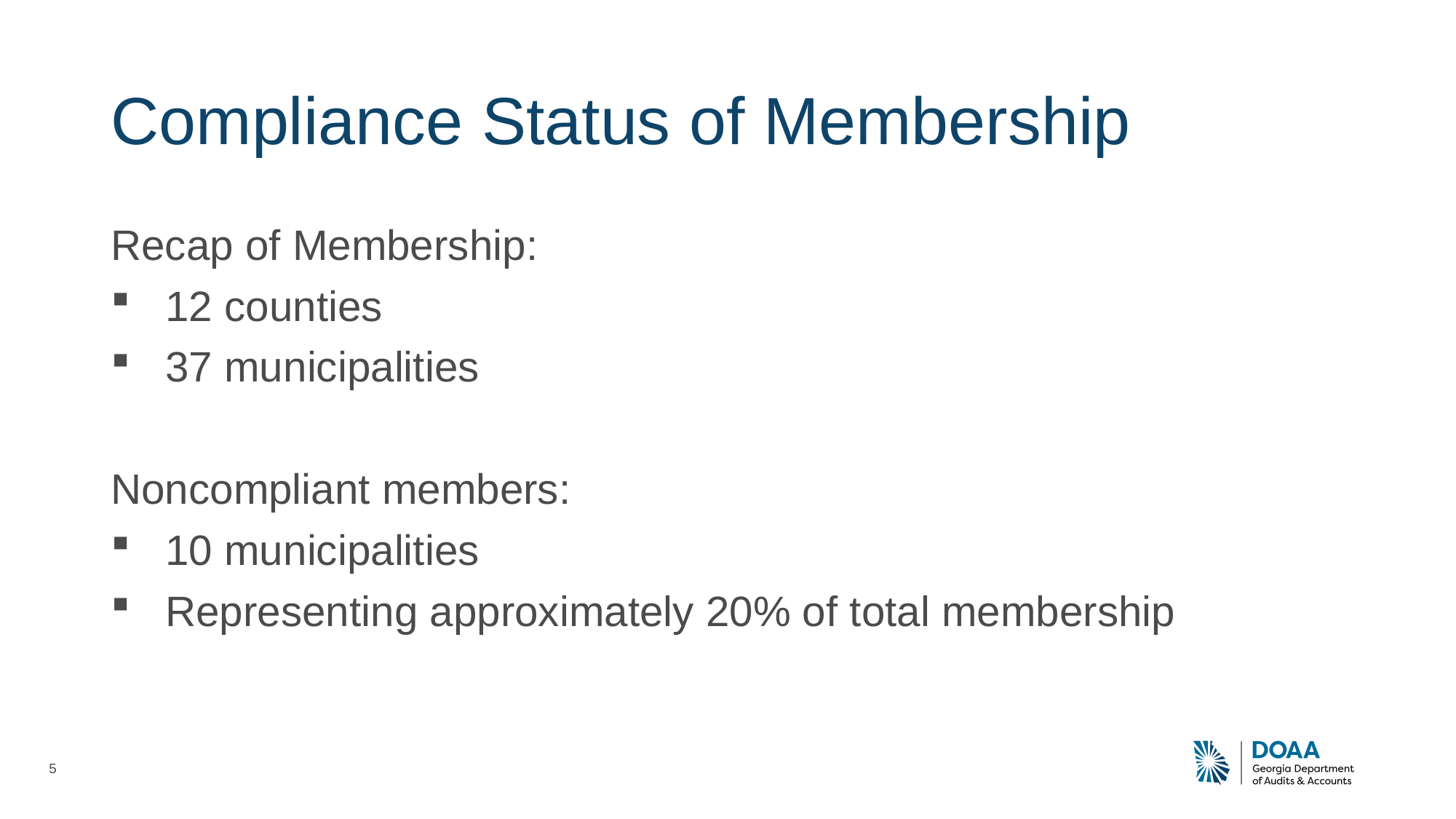

# Compliance Status of Membership
Recap of Membership:
12 counties
37 municipalities

Noncompliant members:
10 municipalities
Representing approximately 20% of total membership